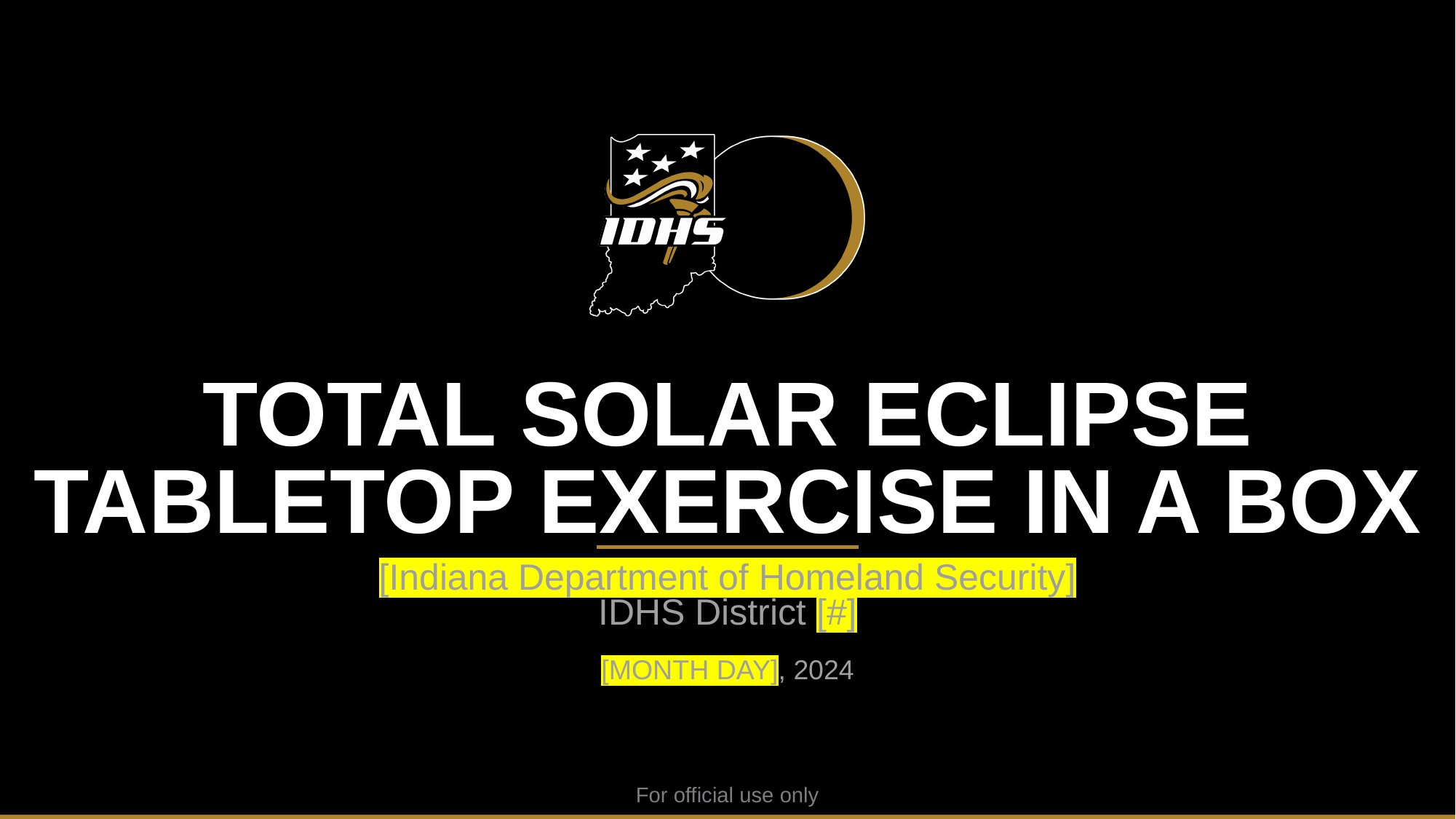

# TOTAL SOLAR ECLIPSE TABLETOP EXERCISE IN A BOX
[Indiana Department of Homeland Security]
IDHS District [#]
[MONTH DAY], 2024
For official use only